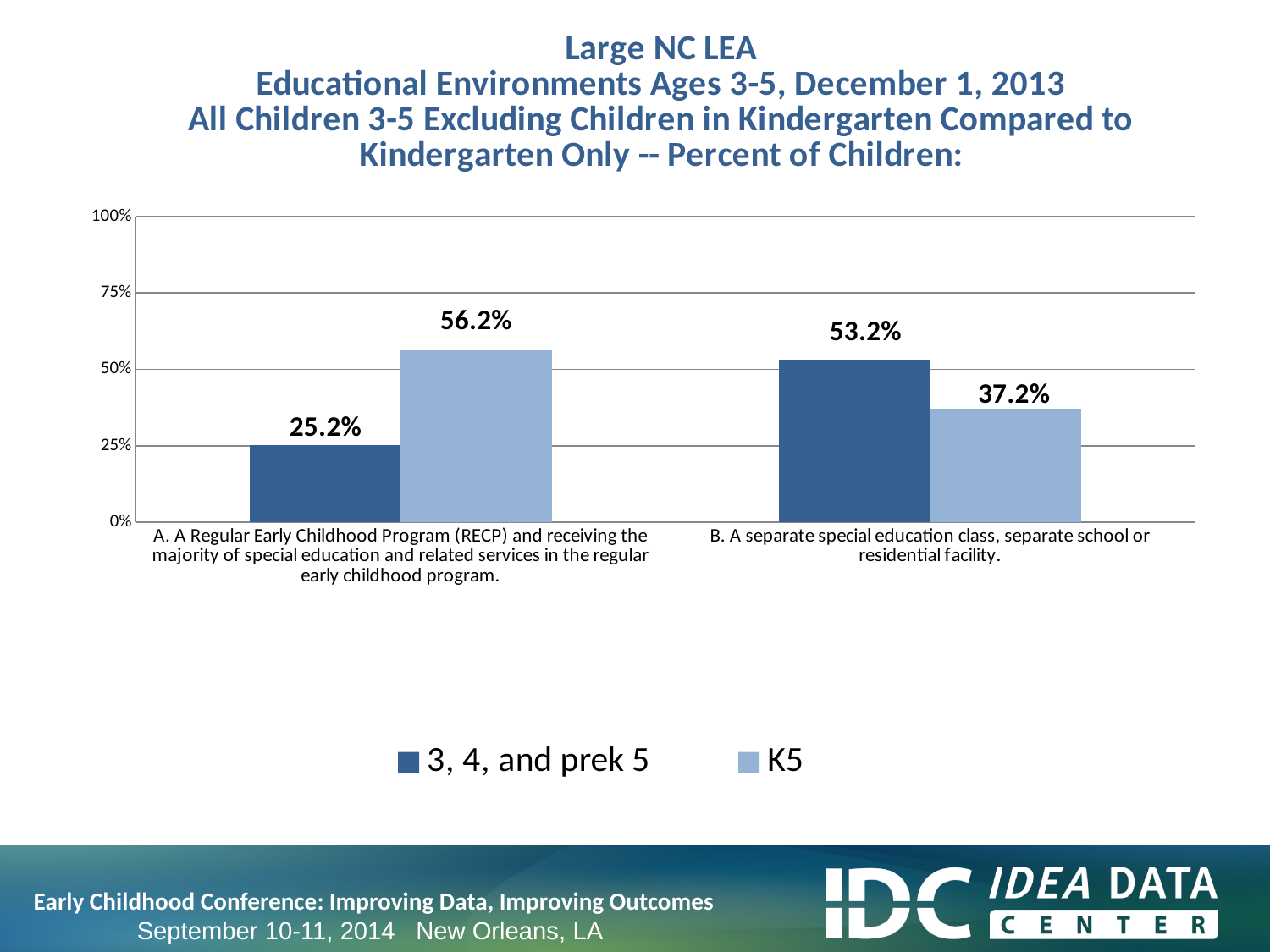

### Chart: Large NC LEA
Educational Environments Ages 3-5, December 1, 2013
All Children 3-5 Excluding Children in Kindergarten Compared to
Kindergarten Only -- Percent of Children:

| Category |  |  |
|---|---|---|
| A. A Regular Early Childhood Program (RECP) and receiving the majority of special education and related services in the regular early childhood program. | 0.251792828685259 | 0.5622568093385214 |
| B. A separate special education class, separate school or residential facility. | 0.5322709163346614 | 0.3715953307392996 |
 Early Childhood Conference: Improving Data, Improving Outcomes
September 10-11, 2014   New Orleans, LA